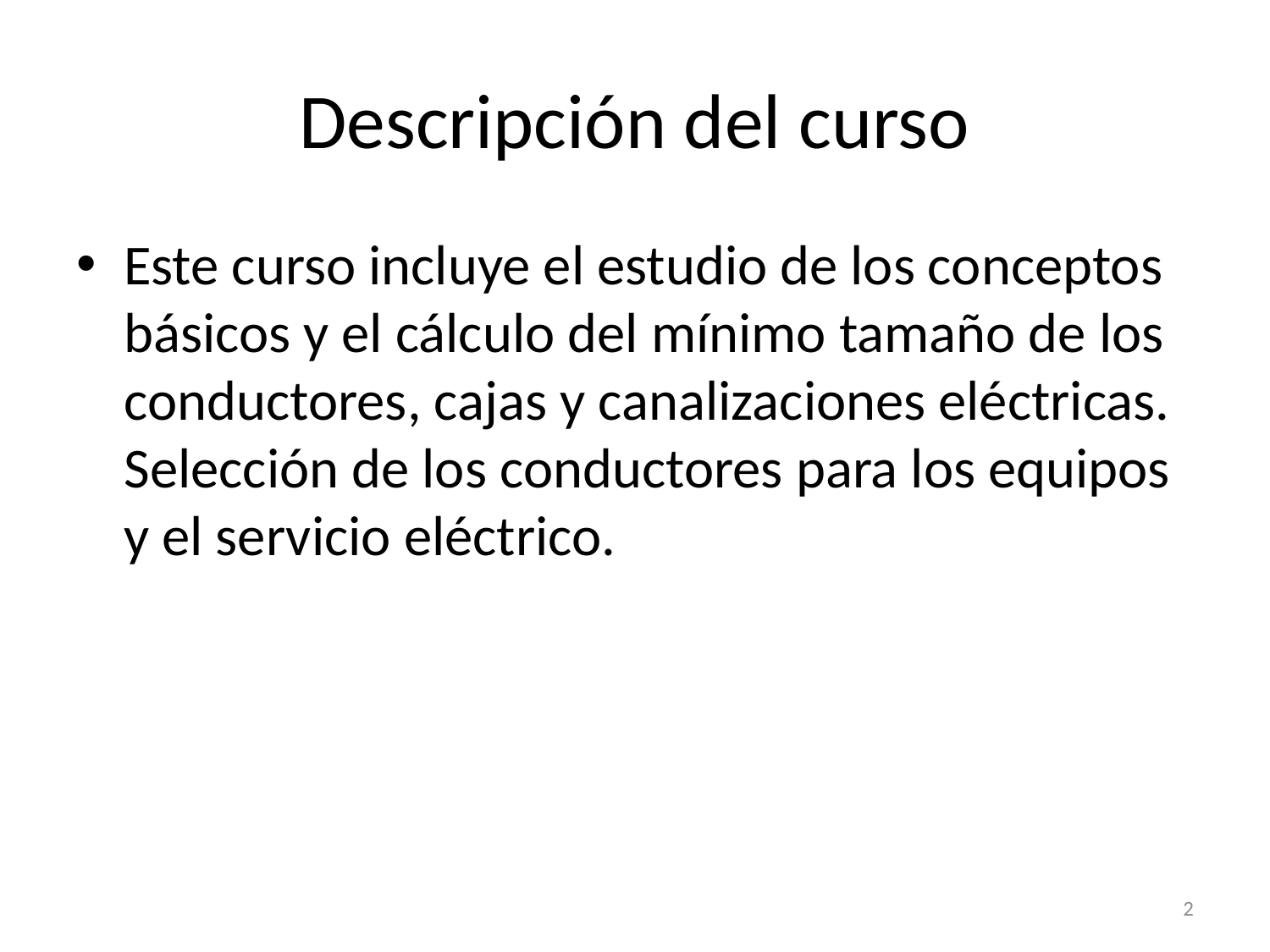

# Descripción del curso
Este curso incluye el estudio de los conceptos básicos y el cálculo del mínimo tamaño de los conductores, cajas y canalizaciones eléctricas. Selección de los conductores para los equipos y el servicio eléctrico.

2